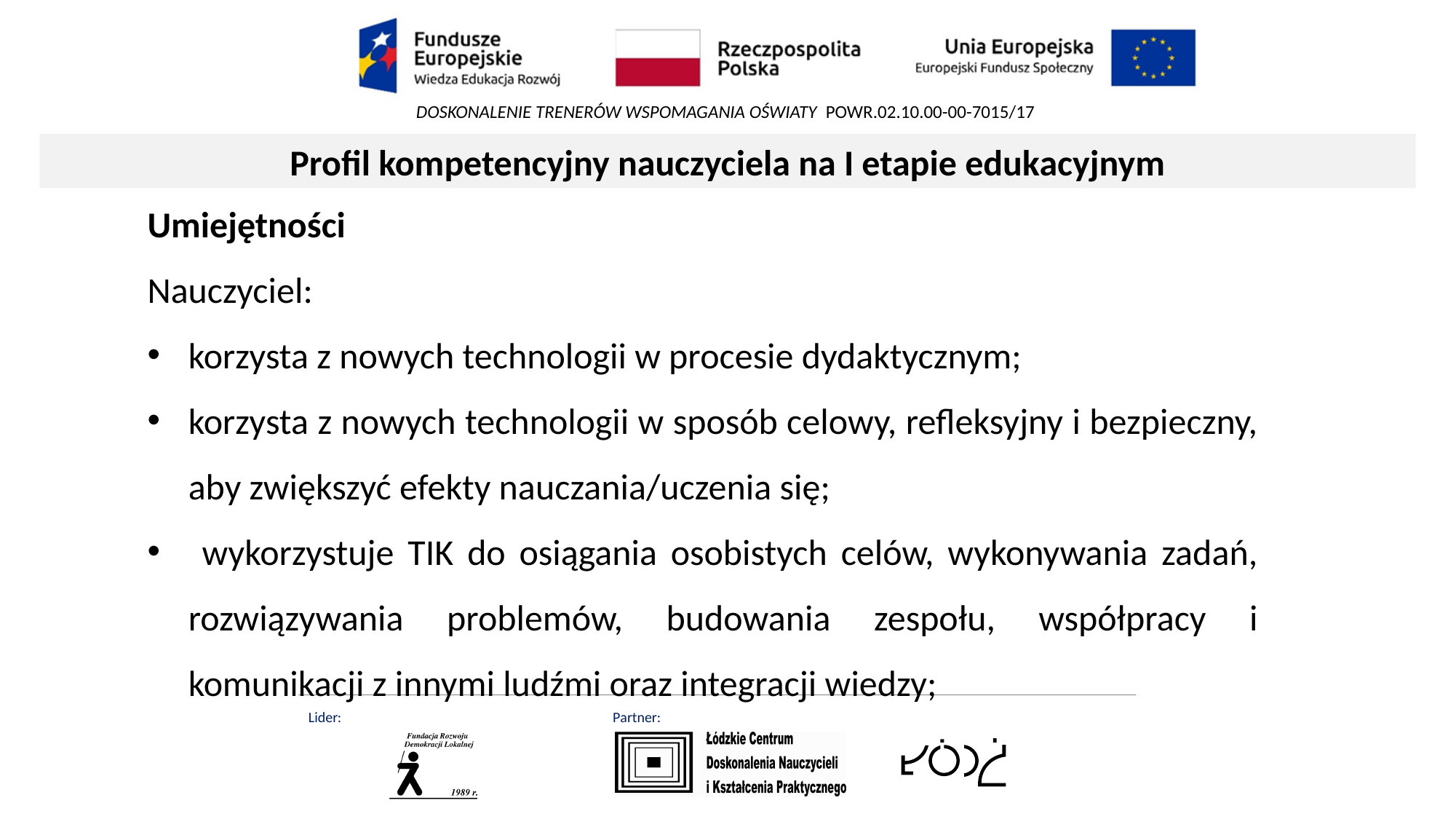

Profil kompetencyjny nauczyciela na I etapie edukacyjnym
Umiejętności
Nauczyciel:
korzysta z nowych technologii w procesie dydaktycznym;
korzysta z nowych technologii w sposób celowy, refleksyjny i bezpieczny, aby zwiększyć efekty nauczania/uczenia się;
 wykorzystuje TIK do osiągania osobistych celów, wykonywania zadań, rozwiązywania problemów, budowania zespołu, współpracy i komunikacji z innymi ludźmi oraz integracji wiedzy;